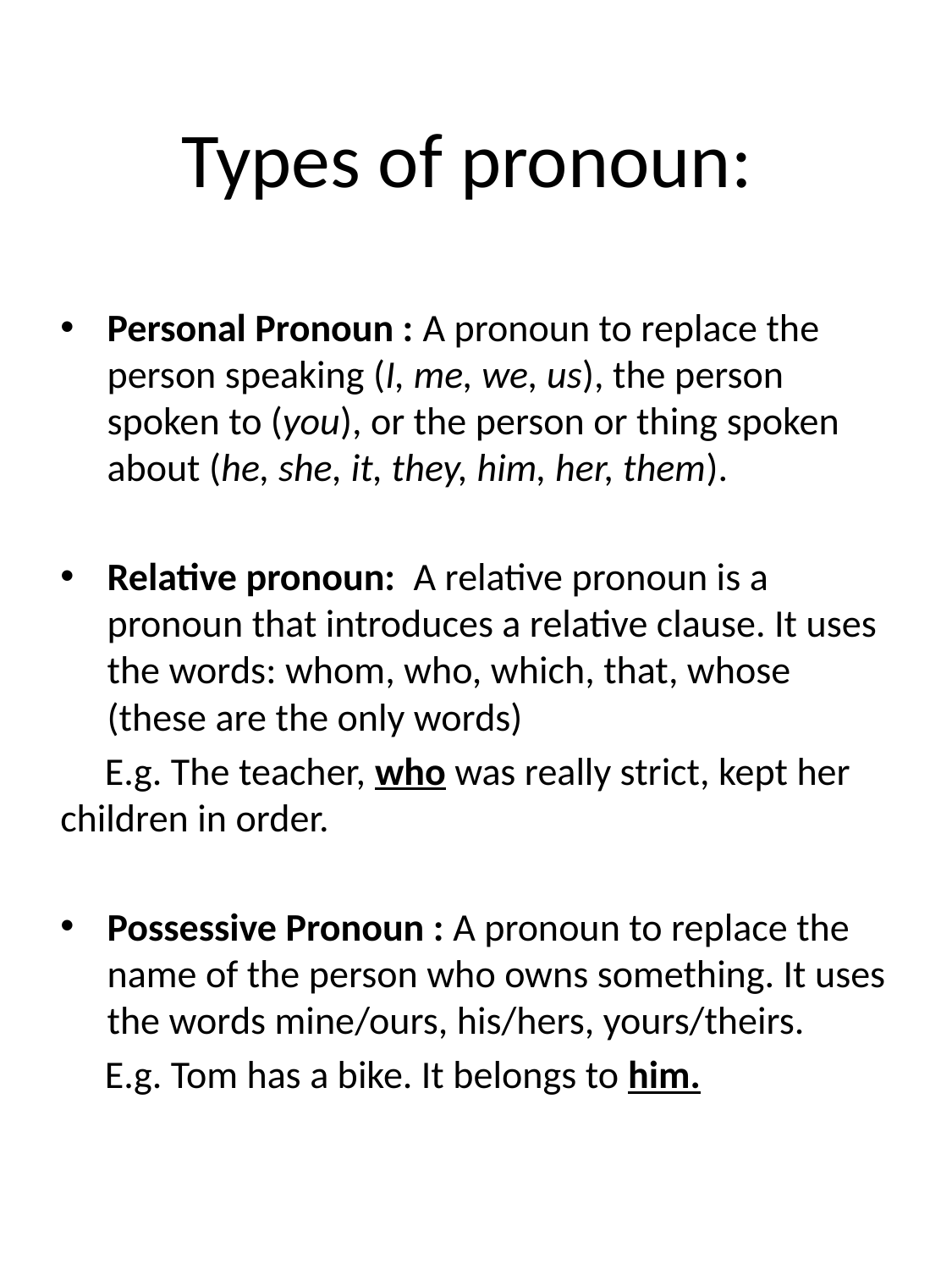

# Types of pronoun:
Personal Pronoun : A pronoun to replace the person speaking (I, me, we, us), the person spoken to (you), or the person or thing spoken about (he, she, it, they, him, her, them).

Relative pronoun:  A relative pronoun is a pronoun that introduces a relative clause. It uses the words: whom, who, which, that, whose  (these are the only words)
     E.g. The teacher, who was really strict, kept her children in order.

Possessive Pronoun : A pronoun to replace the name of the person who owns something. It uses the words mine/ours, his/hers, yours/theirs.
     E.g. Tom has a bike. It belongs to him.